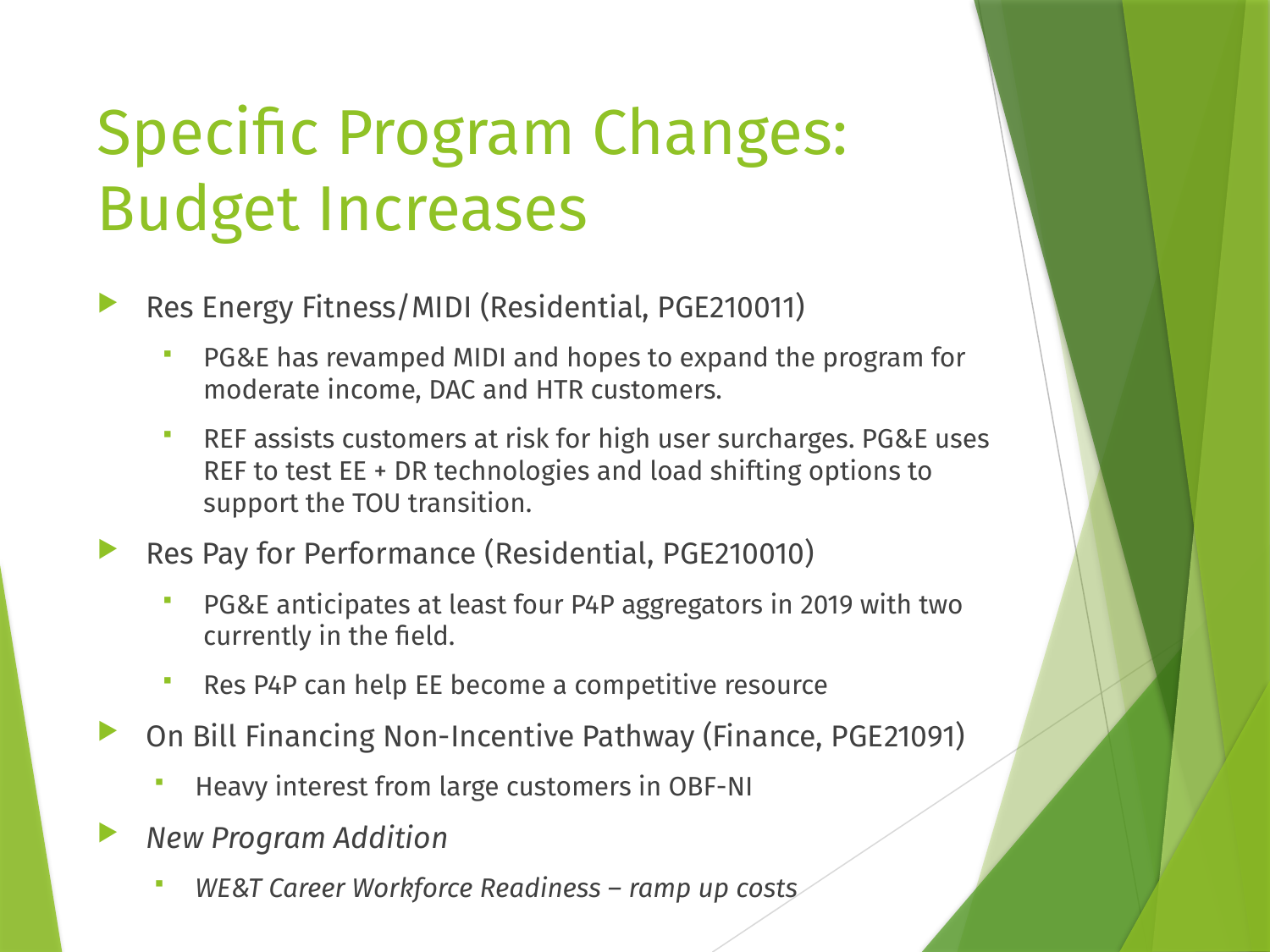

# Specific Program Changes: Budget Increases
Res Energy Fitness/MIDI (Residential, PGE210011)
PG&E has revamped MIDI and hopes to expand the program for moderate income, DAC and HTR customers.
REF assists customers at risk for high user surcharges. PG&E uses REF to test EE + DR technologies and load shifting options to support the TOU transition.
Res Pay for Performance (Residential, PGE210010)
PG&E anticipates at least four P4P aggregators in 2019 with two currently in the field.
Res P4P can help EE become a competitive resource
On Bill Financing Non-Incentive Pathway (Finance, PGE21091)
Heavy interest from large customers in OBF-NI
New Program Addition
WE&T Career Workforce Readiness – ramp up costs